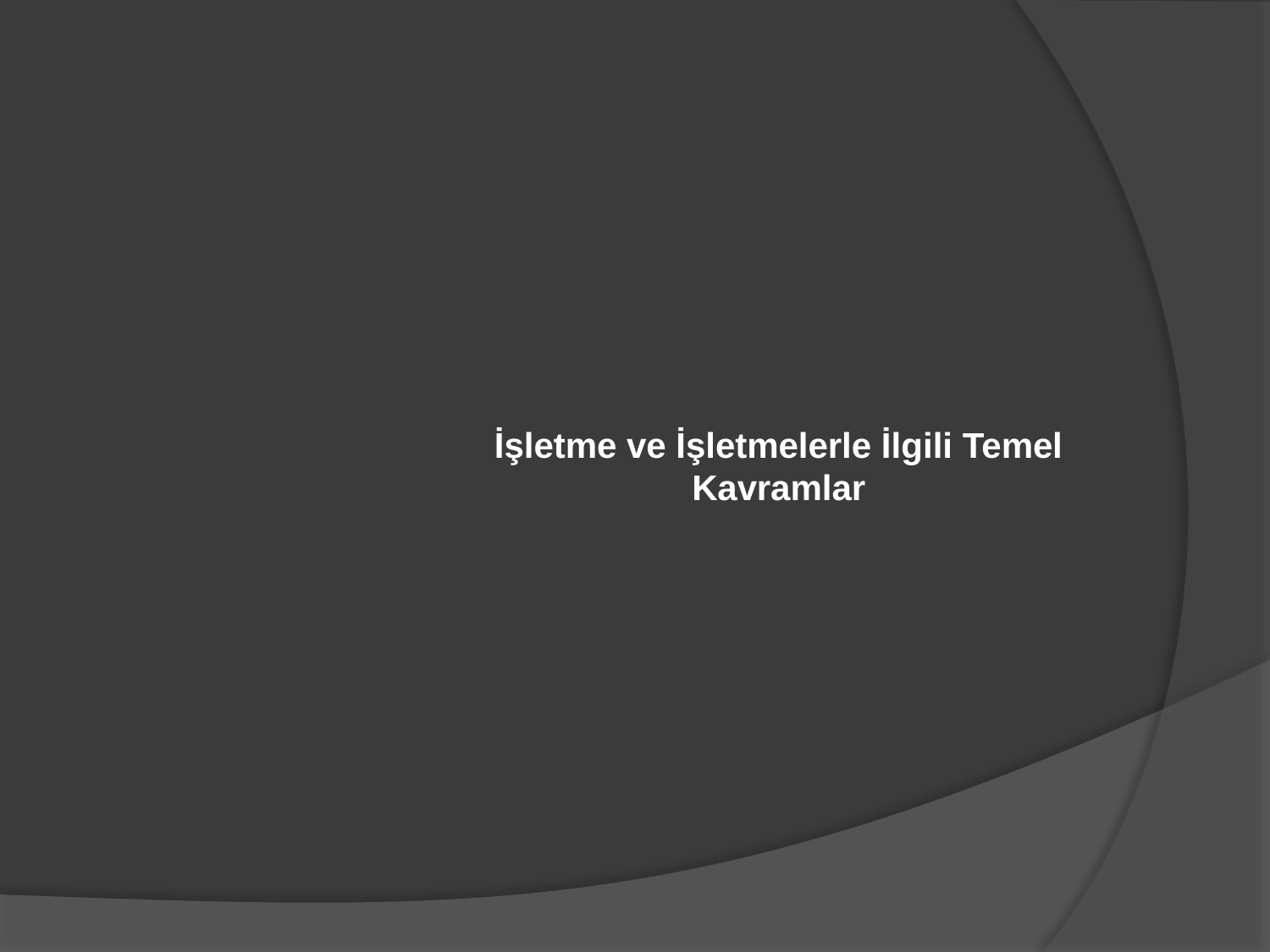

# İşletme ve İşletmelerle İlgili Temel Kavramlar